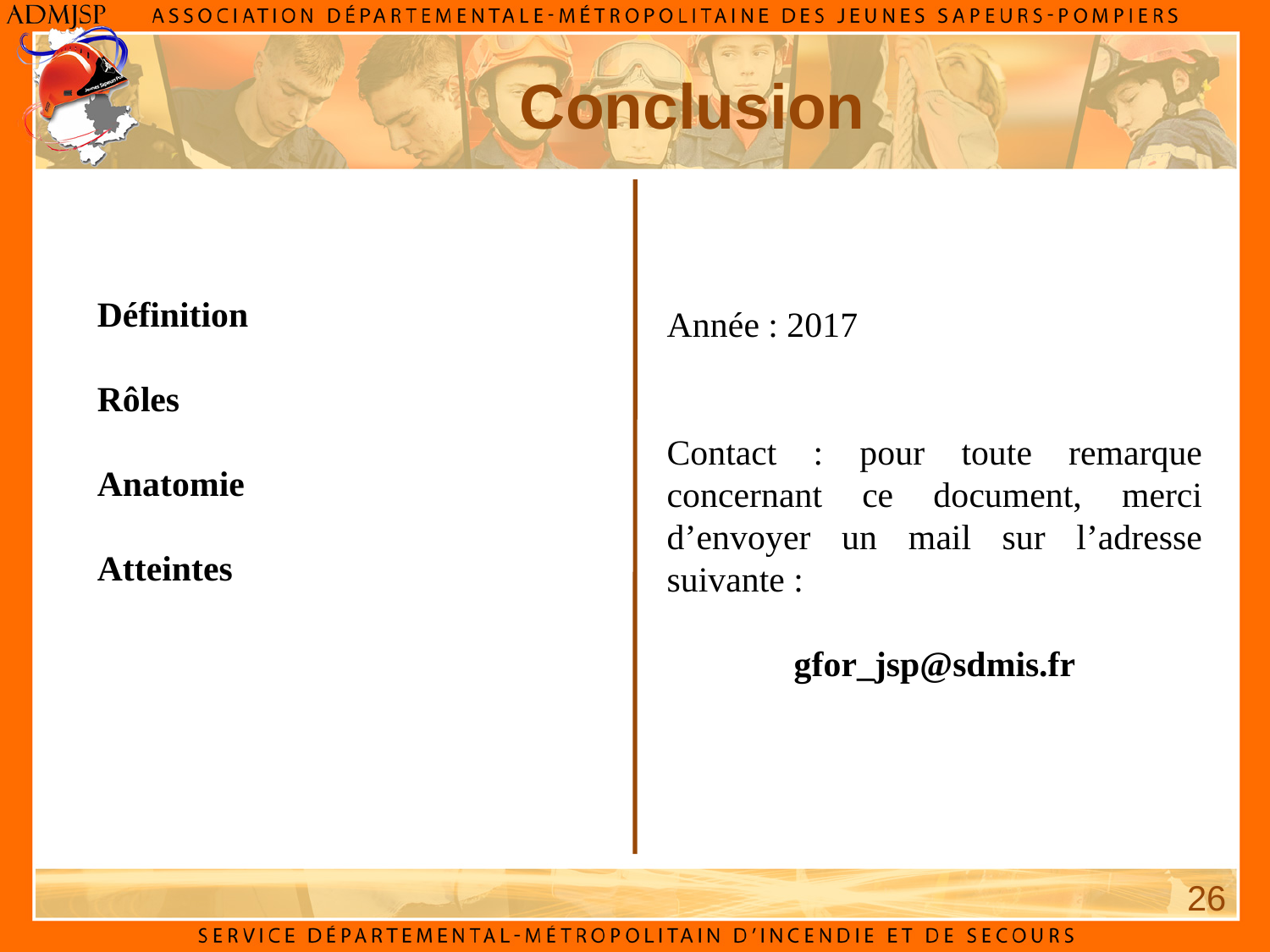

Conclusion
Définition

Rôles

Anatomie

Atteintes
Année : 2017

Contact : pour toute remarque concernant ce document, merci d’envoyer un mail sur l’adresse suivante :

gfor_jsp@sdmis.fr

26